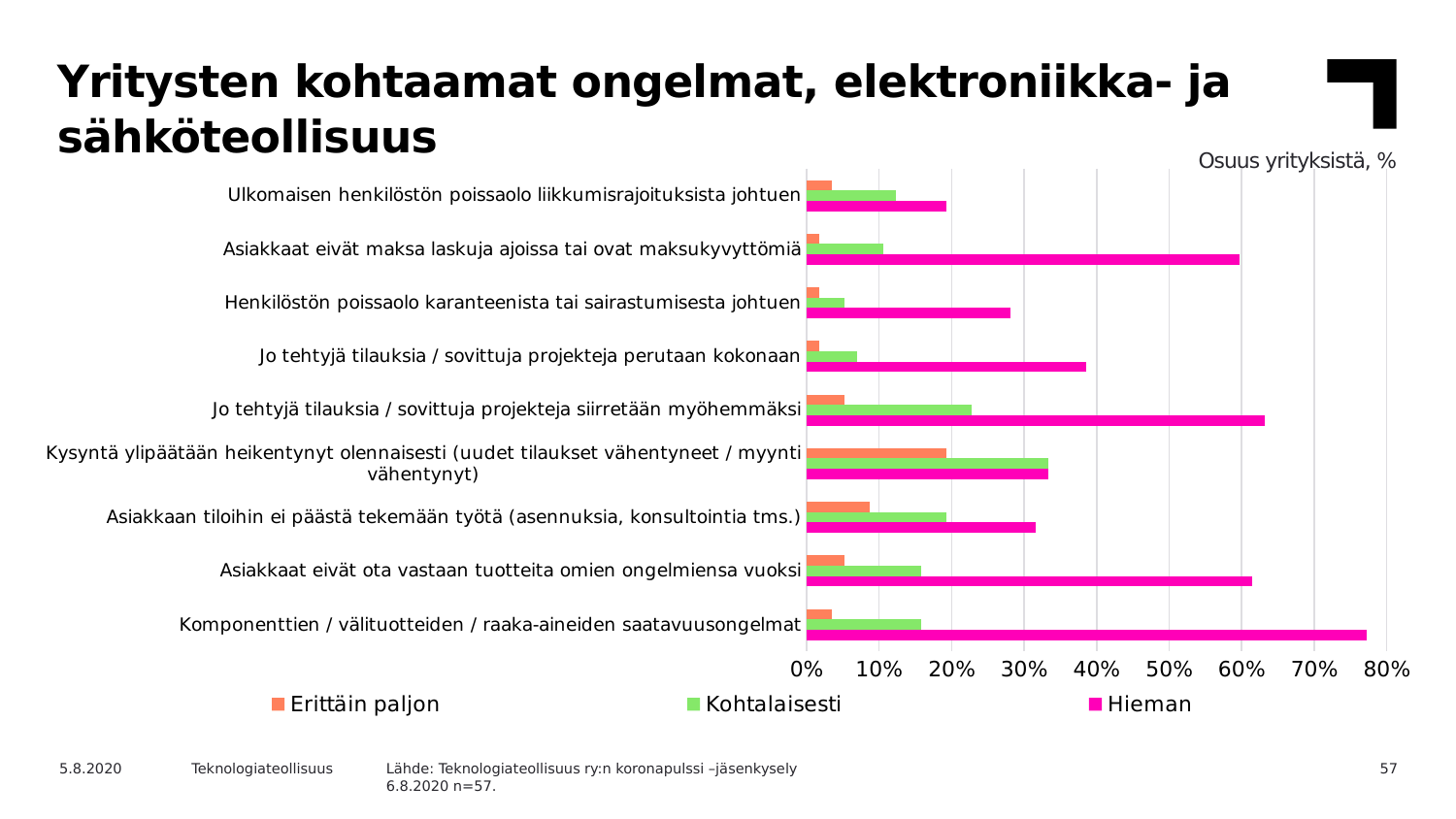

Yritysten kohtaamat ongelmat, elektroniikka- ja sähköteollisuus
Osuus yrityksistä, %

### Chart

| Category | Hieman | Kohtalaisesti | Erittäin paljon |
|---|---|---|---|
| Komponenttien / välituotteiden / raaka-aineiden saatavuusongelmat | 0.7719298245614035 | 0.15789473684210525 | 0.03508771929824561 |
| Asiakkaat eivät ota vastaan tuotteita omien ongelmiensa vuoksi | 0.6140350877192983 | 0.15789473684210525 | 0.05263157894736842 |
| Asiakkaan tiloihin ei päästä tekemään työtä (asennuksia, konsultointia tms.) | 0.3157894736842105 | 0.19298245614035087 | 0.08771929824561403 |
| Kysyntä ylipäätään heikentynyt olennaisesti (uudet tilaukset vähentyneet / myynti vähentynyt) | 0.3333333333333333 | 0.3333333333333333 | 0.19298245614035087 |
| Jo tehtyjä tilauksia / sovittuja projekteja siirretään myöhemmäksi | 0.631578947368421 | 0.22807017543859648 | 0.05263157894736842 |
| Jo tehtyjä tilauksia / sovittuja projekteja perutaan kokonaan | 0.38596491228070173 | 0.07017543859649122 | 0.017543859649122806 |
| Henkilöstön poissaolo karanteenista tai sairastumisesta johtuen | 0.2807017543859649 | 0.05263157894736842 | 0.017543859649122806 |
| Asiakkaat eivät maksa laskuja ajoissa tai ovat maksukyvyttömiä | 0.5964912280701754 | 0.10526315789473684 | 0.017543859649122806 |
| Ulkomaisen henkilöstön poissaolo liikkumisrajoituksista johtuen | 0.19298245614035087 | 0.12280701754385964 | 0.03508771929824561 |
Lähde: Teknologiateollisuus ry:n koronapulssi –jäsenkysely
6.8.2020 n=57.
5.8.2020
Teknologiateollisuus
57